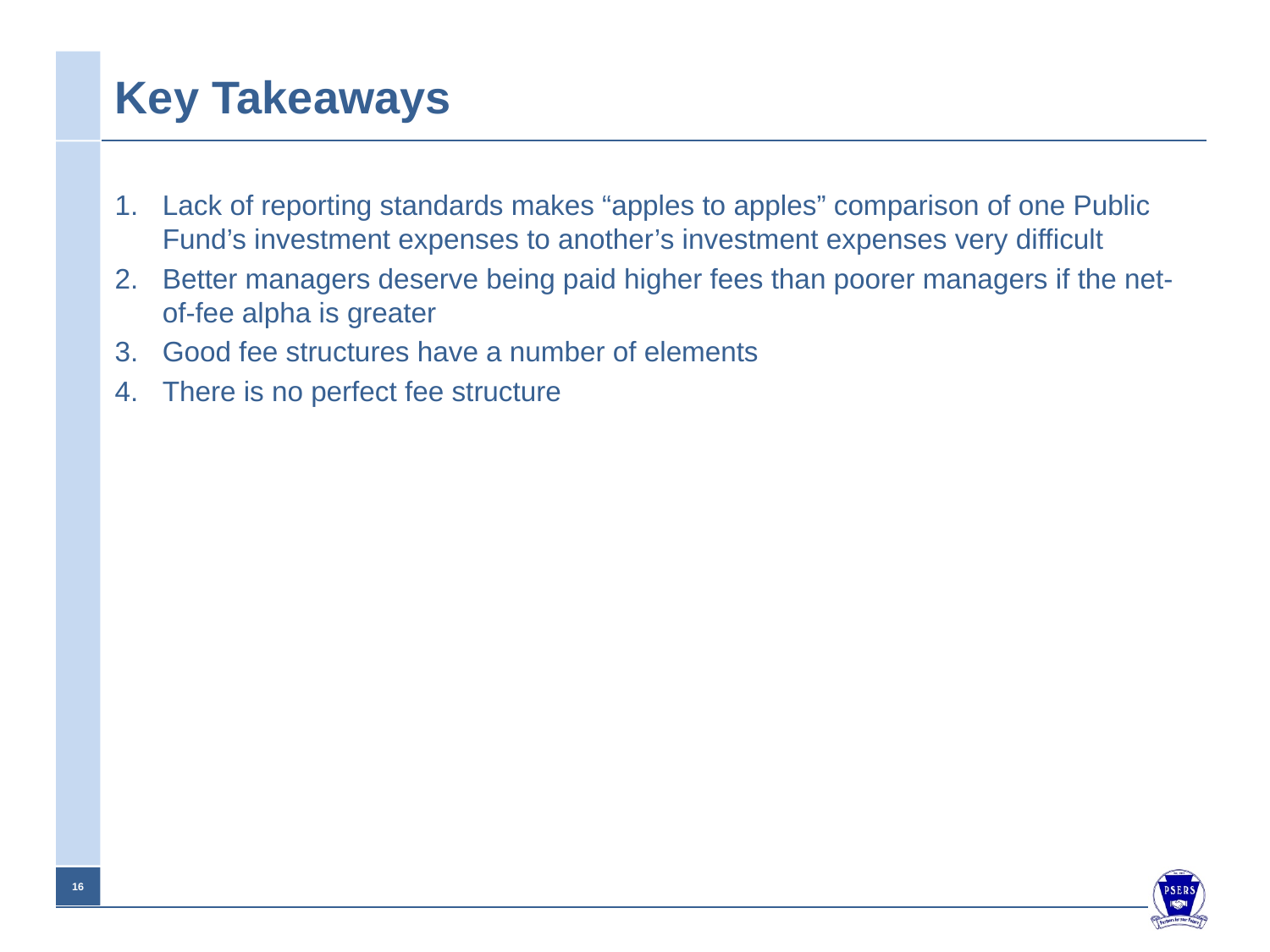

# Key Takeaways

Lack of reporting standards makes “apples to apples” comparison of one Public Fund’s investment expenses to another’s investment expenses very difficult
Better managers deserve being paid higher fees than poorer managers if the net-of-fee alpha is greater
Good fee structures have a number of elements
There is no perfect fee structure

16